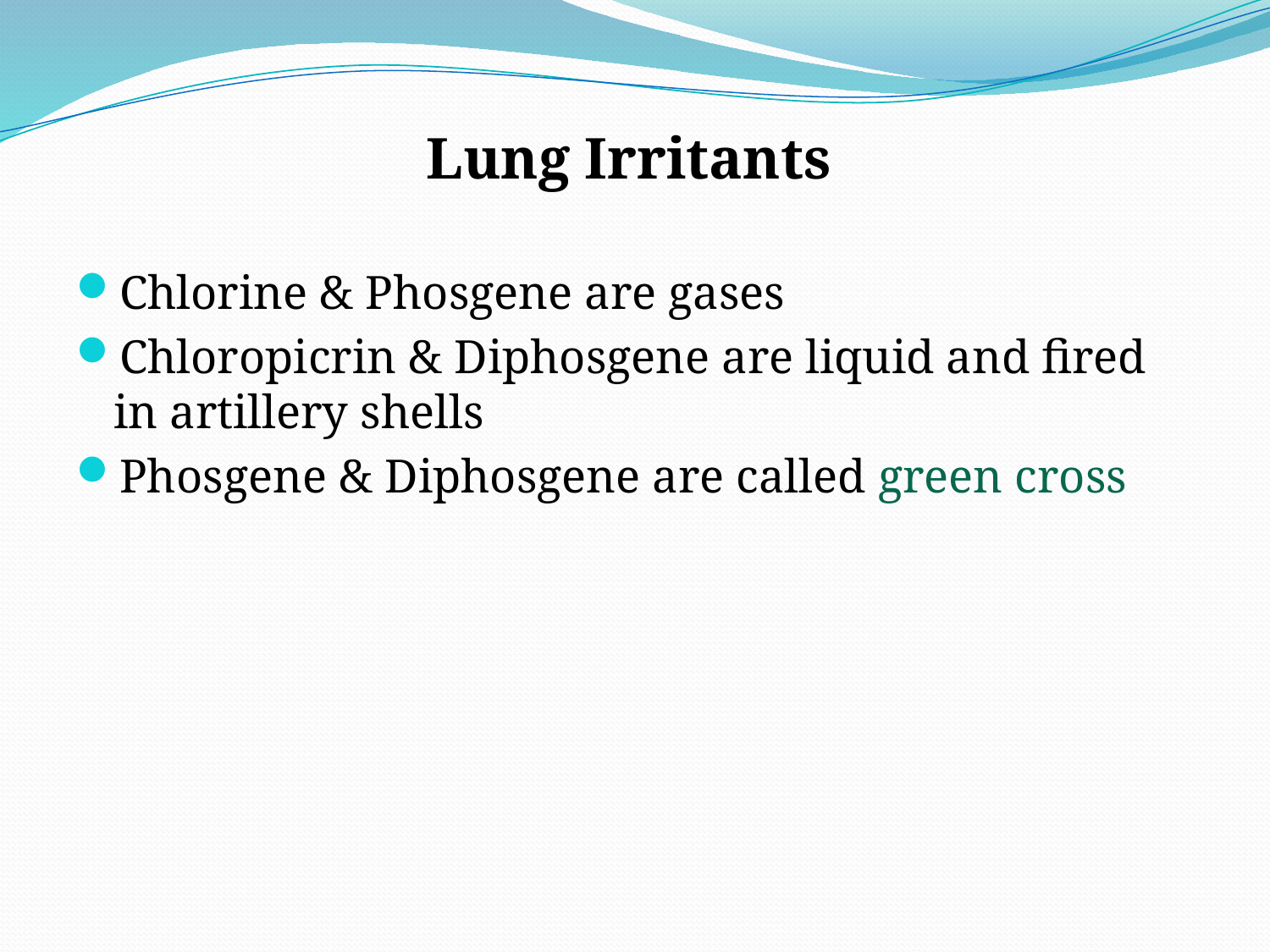

Lung Irritants

Chlorine & Phosgene are gases
Chloropicrin & Diphosgene are liquid and fired in artillery shells
Phosgene & Diphosgene are called green cross